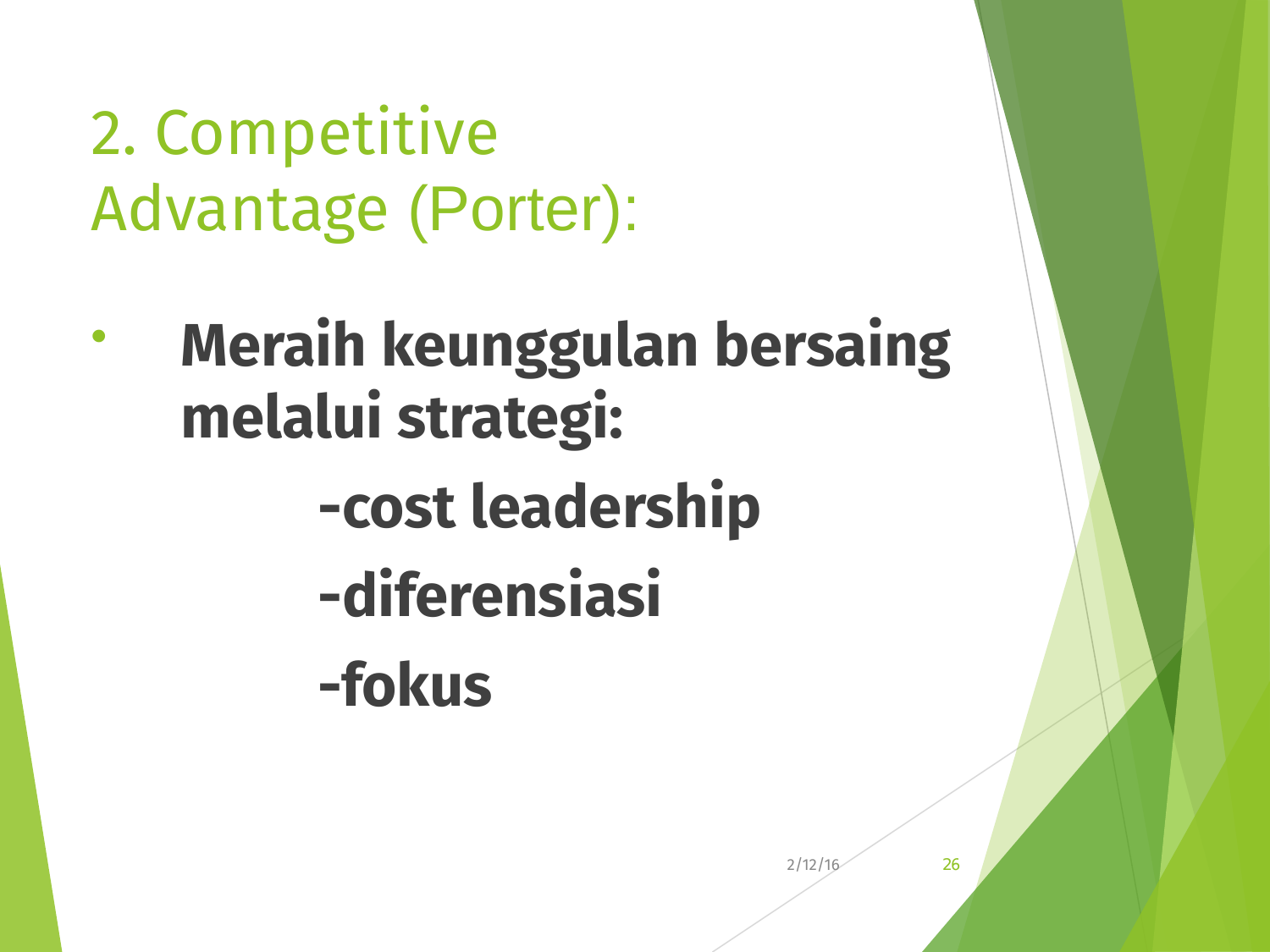

2. Competitive                    Advantage (Porter):
Meraih keunggulan bersaing melalui strategi:
                -cost leadership
                -diferensiasi
                -fokus
26
2/12/16